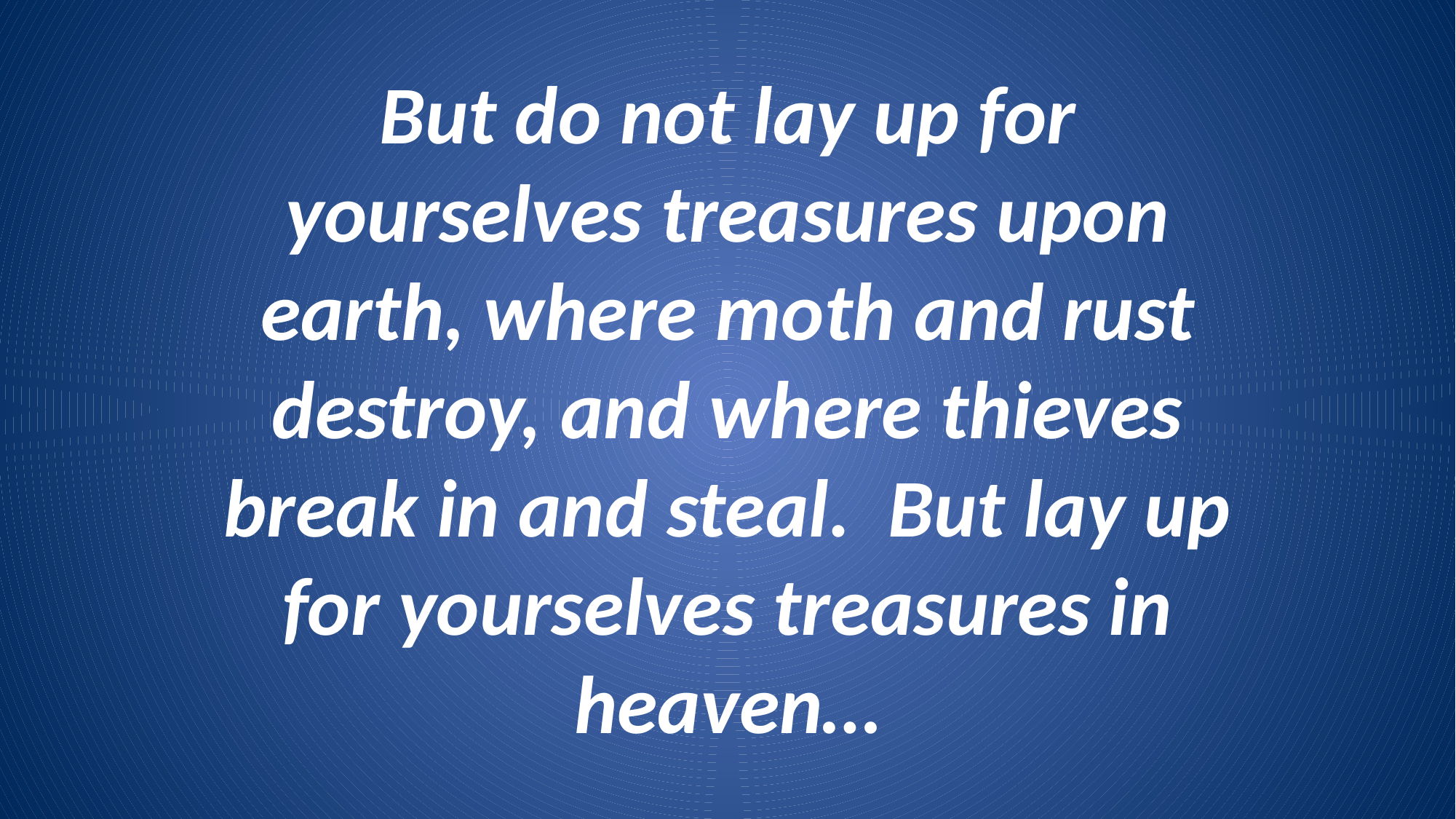

But do not lay up for yourselves treasures upon earth, where moth and rust destroy, and where thieves break in and steal.  But lay up for yourselves treasures in heaven…